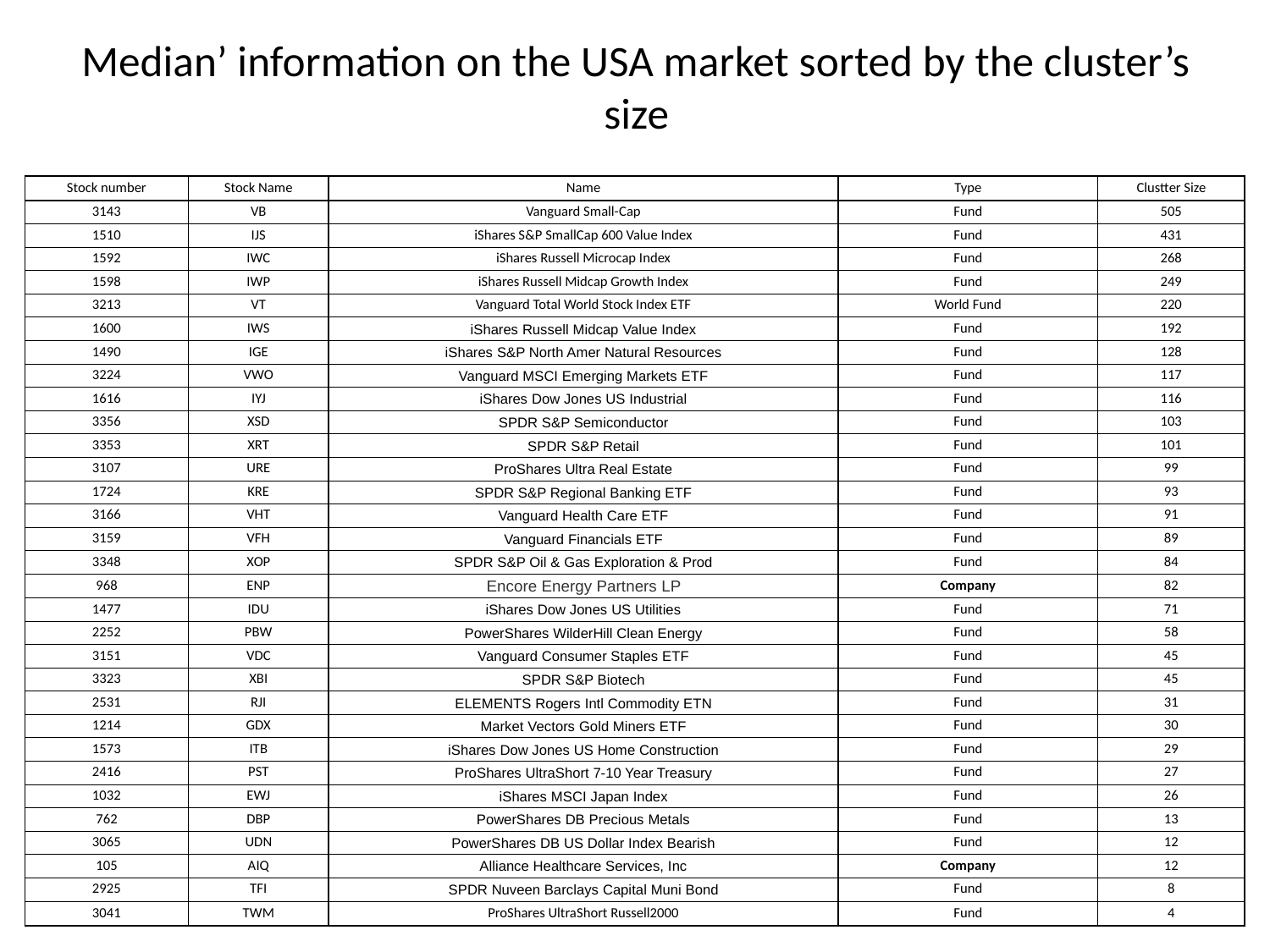

# Median’ information on the USA market sorted by the cluster’s size
| Stock number | Stock Name | Name | Type | Clustter Size |
| --- | --- | --- | --- | --- |
| 3143 | VB | Vanguard Small-Cap | Fund | 505 |
| 1510 | IJS | iShares S&P SmallCap 600 Value Index | Fund | 431 |
| 1592 | IWC | iShares Russell Microcap Index | Fund | 268 |
| 1598 | IWP | iShares Russell Midcap Growth Index | Fund | 249 |
| 3213 | VT | Vanguard Total World Stock Index ETF | World Fund | 220 |
| 1600 | IWS | iShares Russell Midcap Value Index | Fund | 192 |
| 1490 | IGE | iShares S&P North Amer Natural Resources | Fund | 128 |
| 3224 | VWO | Vanguard MSCI Emerging Markets ETF | Fund | 117 |
| 1616 | IYJ | iShares Dow Jones US Industrial | Fund | 116 |
| 3356 | XSD | SPDR S&P Semiconductor | Fund | 103 |
| 3353 | XRT | SPDR S&P Retail | Fund | 101 |
| 3107 | URE | ProShares Ultra Real Estate | Fund | 99 |
| 1724 | KRE | SPDR S&P Regional Banking ETF | Fund | 93 |
| 3166 | VHT | Vanguard Health Care ETF | Fund | 91 |
| 3159 | VFH | Vanguard Financials ETF | Fund | 89 |
| 3348 | XOP | SPDR S&P Oil & Gas Exploration & Prod | Fund | 84 |
| 968 | ENP | Encore Energy Partners LP | Company | 82 |
| 1477 | IDU | iShares Dow Jones US Utilities | Fund | 71 |
| 2252 | PBW | PowerShares WilderHill Clean Energy | Fund | 58 |
| 3151 | VDC | Vanguard Consumer Staples ETF | Fund | 45 |
| 3323 | XBI | SPDR S&P Biotech | Fund | 45 |
| 2531 | RJI | ELEMENTS Rogers Intl Commodity ETN | Fund | 31 |
| 1214 | GDX | Market Vectors Gold Miners ETF | Fund | 30 |
| 1573 | ITB | iShares Dow Jones US Home Construction | Fund | 29 |
| 2416 | PST | ProShares UltraShort 7-10 Year Treasury | Fund | 27 |
| 1032 | EWJ | iShares MSCI Japan Index | Fund | 26 |
| 762 | DBP | PowerShares DB Precious Metals | Fund | 13 |
| 3065 | UDN | PowerShares DB US Dollar Index Bearish | Fund | 12 |
| 105 | AIQ | Alliance Healthcare Services, Inc | Company | 12 |
| 2925 | TFI | SPDR Nuveen Barclays Capital Muni Bond | Fund | 8 |
| 3041 | TWM | ProShares UltraShort Russell2000 | Fund | 4 |